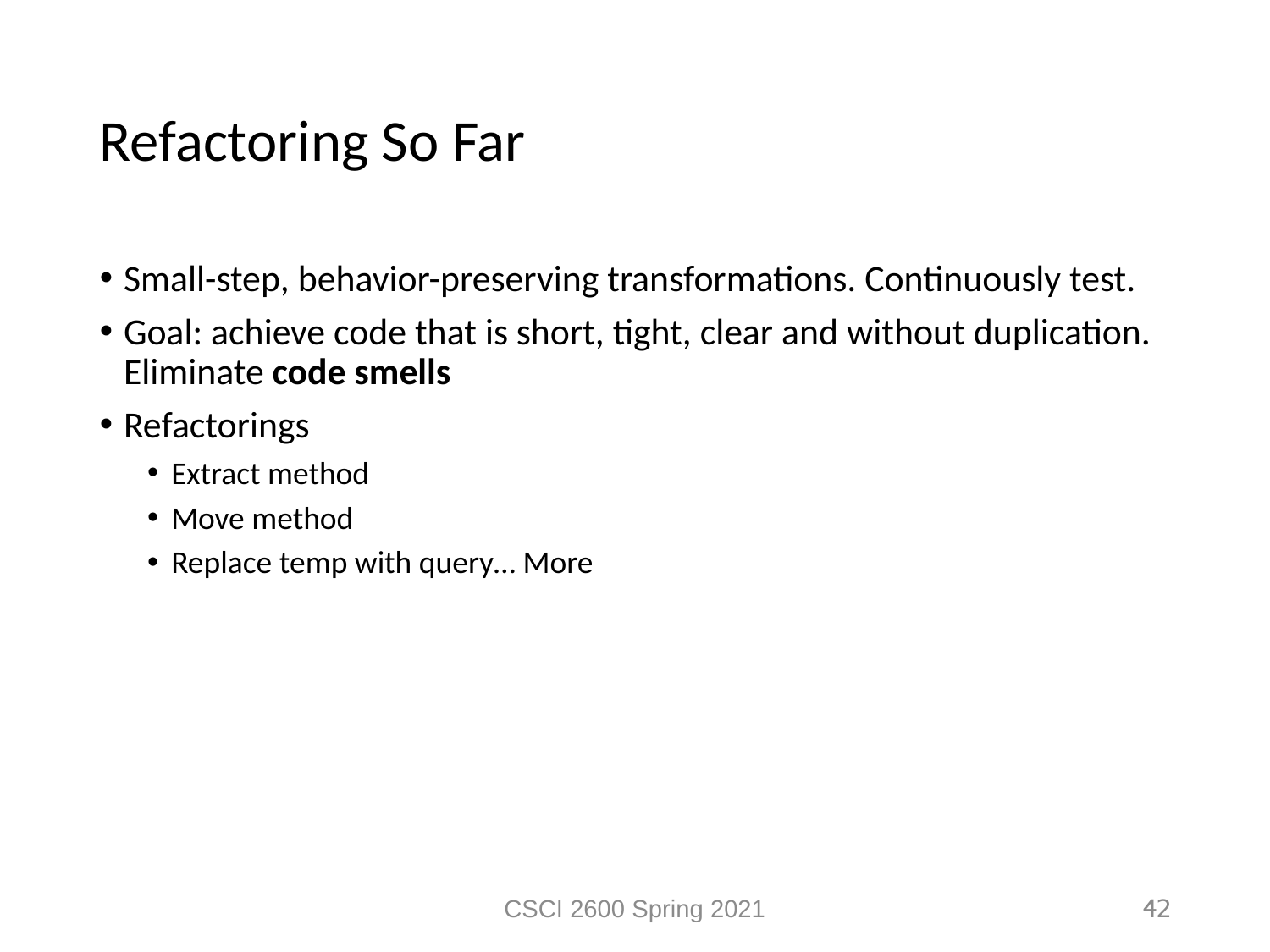

Refactoring So Far
Small-step, behavior-preserving transformations. Continuously test.
Goal: achieve code that is short, tight, clear and without duplication. Eliminate code smells
Refactorings
Extract method
Move method
Replace temp with query… More
CSCI 2600 Spring 2021
42